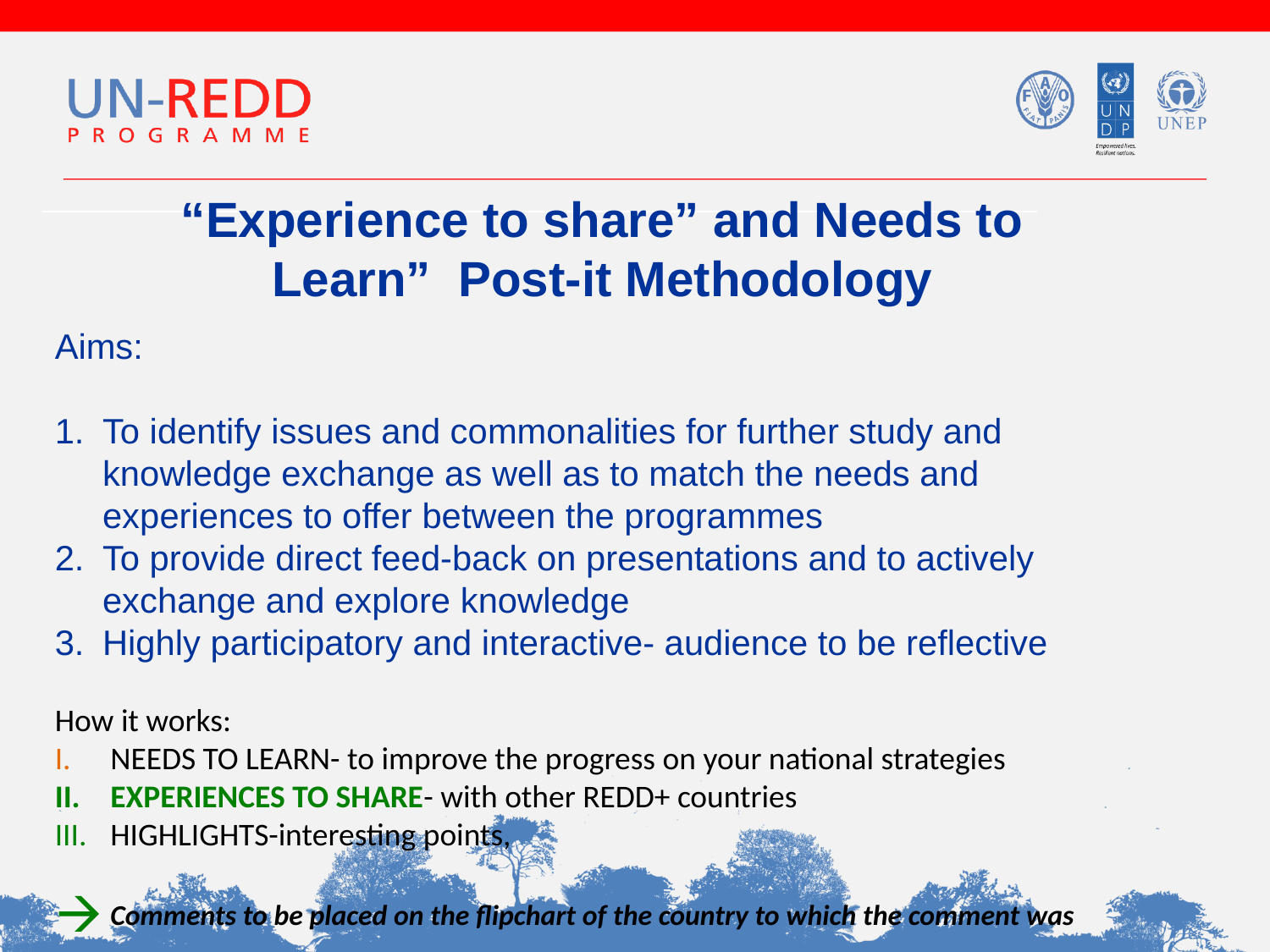

“Experience to share” and Needs to Learn”  Post-it Methodology

Aims:

To identify issues and commonalities for further study and knowledge exchange as well as to match the needs and experiences to offer between the programmes
To provide direct feed-back on presentations and to actively exchange and explore knowledge
Highly participatory and interactive- audience to be reflective

How it works:
NEEDS TO LEARN- to improve the progress on your national strategies
EXPERIENCES TO SHARE- with other REDD+ countries
HIGHLIGHTS-interesting points,

Comments to be placed on the flipchart of the country to which the comment was directed
ESSENTIAL TO ADD THE NAME OF your country when providing comments